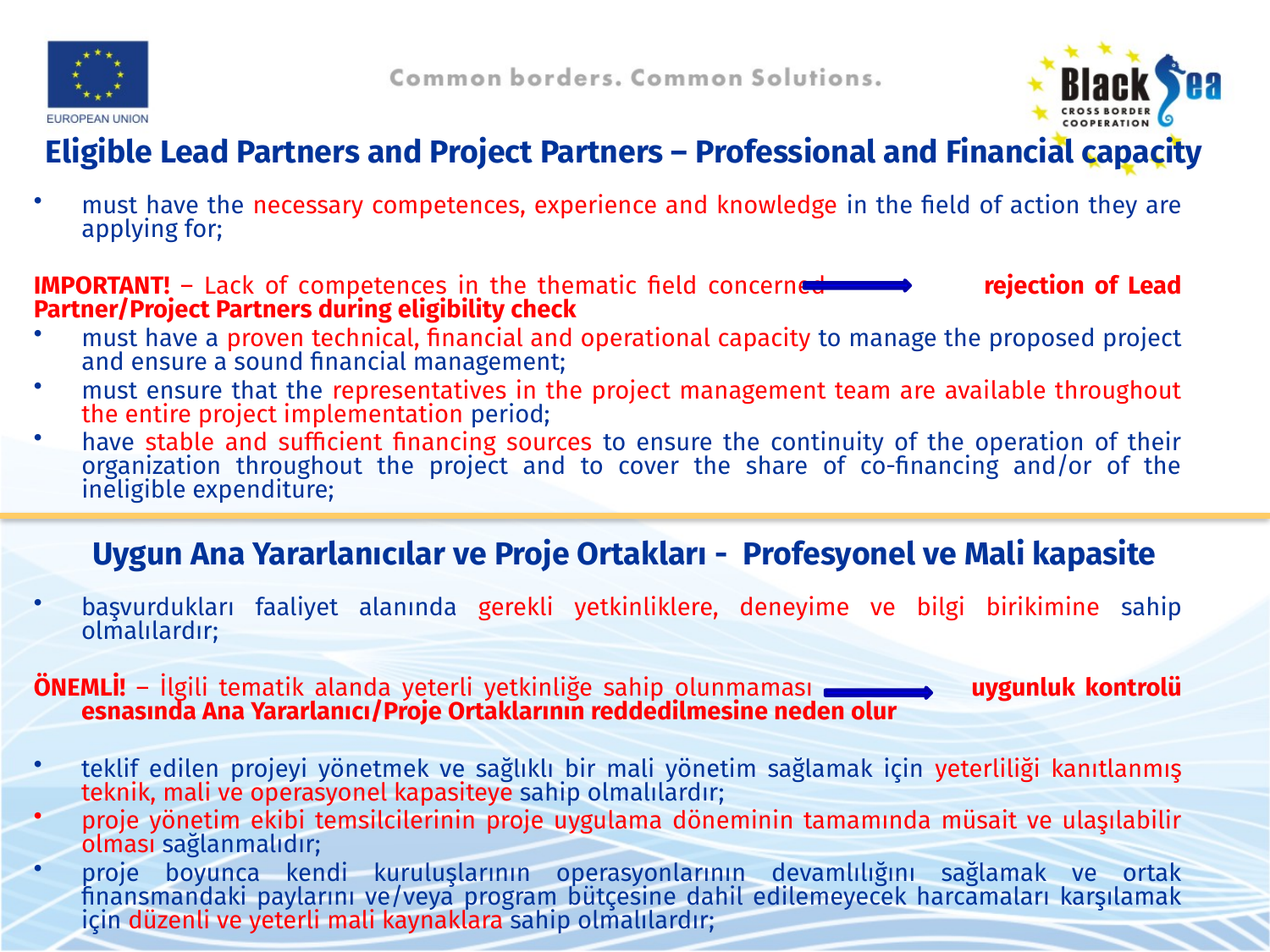

Eligible Lead Partners and Project Partners – Professional and Financial capacity
must have the necessary competences, experience and knowledge in the field of action they are applying for;

IMPORTANT! – Lack of competences in the thematic field concerned      	rejection of Lead Partner/Project Partners during eligibility check
must have a proven technical, financial and operational capacity to manage the proposed project and ensure a sound financial management;
must ensure that the representatives in the project management team are available throughout the entire project implementation period;
have stable and sufficient financing sources to ensure the continuity of the operation of their organization throughout the project and to cover the share of co-financing and/or of the ineligible expenditure;

Uygun Ana Yararlanıcılar ve Proje Ortakları -  Profesyonel ve Mali kapasite
başvurdukları faaliyet alanında gerekli yetkinliklere, deneyime ve bilgi birikimine sahip olmalılardır;

ÖNEMLİ! – İlgili tematik alanda yeterli yetkinliğe sahip olunmaması               uygunluk kontrolü esnasında Ana Yararlanıcı/Proje Ortaklarının reddedilmesine neden olur

teklif edilen projeyi yönetmek ve sağlıklı bir mali yönetim sağlamak için yeterliliği kanıtlanmış teknik, mali ve operasyonel kapasiteye sahip olmalılardır;
proje yönetim ekibi temsilcilerinin proje uygulama döneminin tamamında müsait ve ulaşılabilir olması sağlanmalıdır;
proje boyunca kendi kuruluşlarının operasyonlarının devamlılığını sağlamak ve ortak finansmandaki paylarını ve/veya program bütçesine dahil edilemeyecek harcamaları karşılamak için düzenli ve yeterli mali kaynaklara sahip olmalılardır;